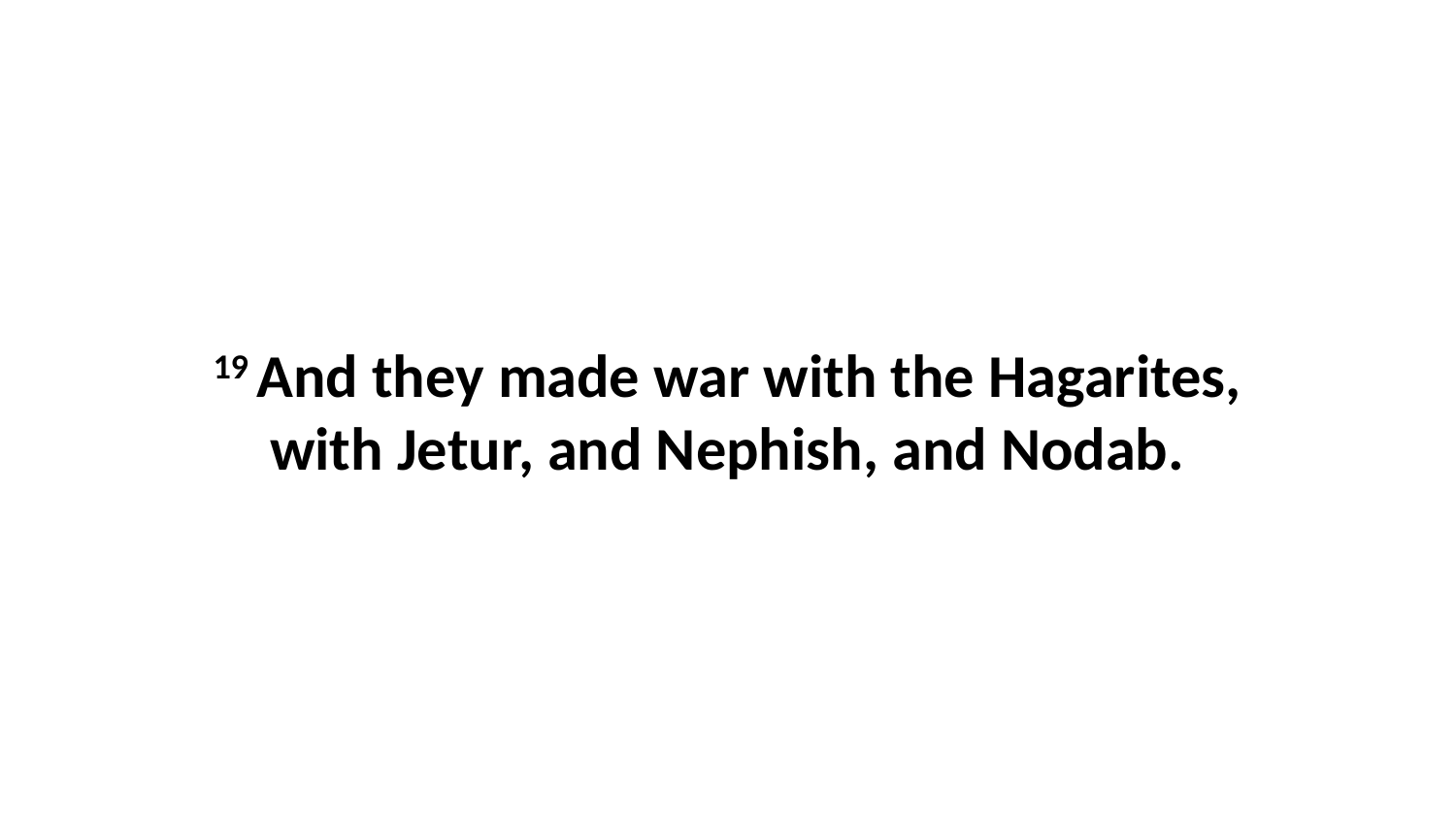

19 And they made war with the Hagarites, with Jetur, and Nephish, and Nodab.